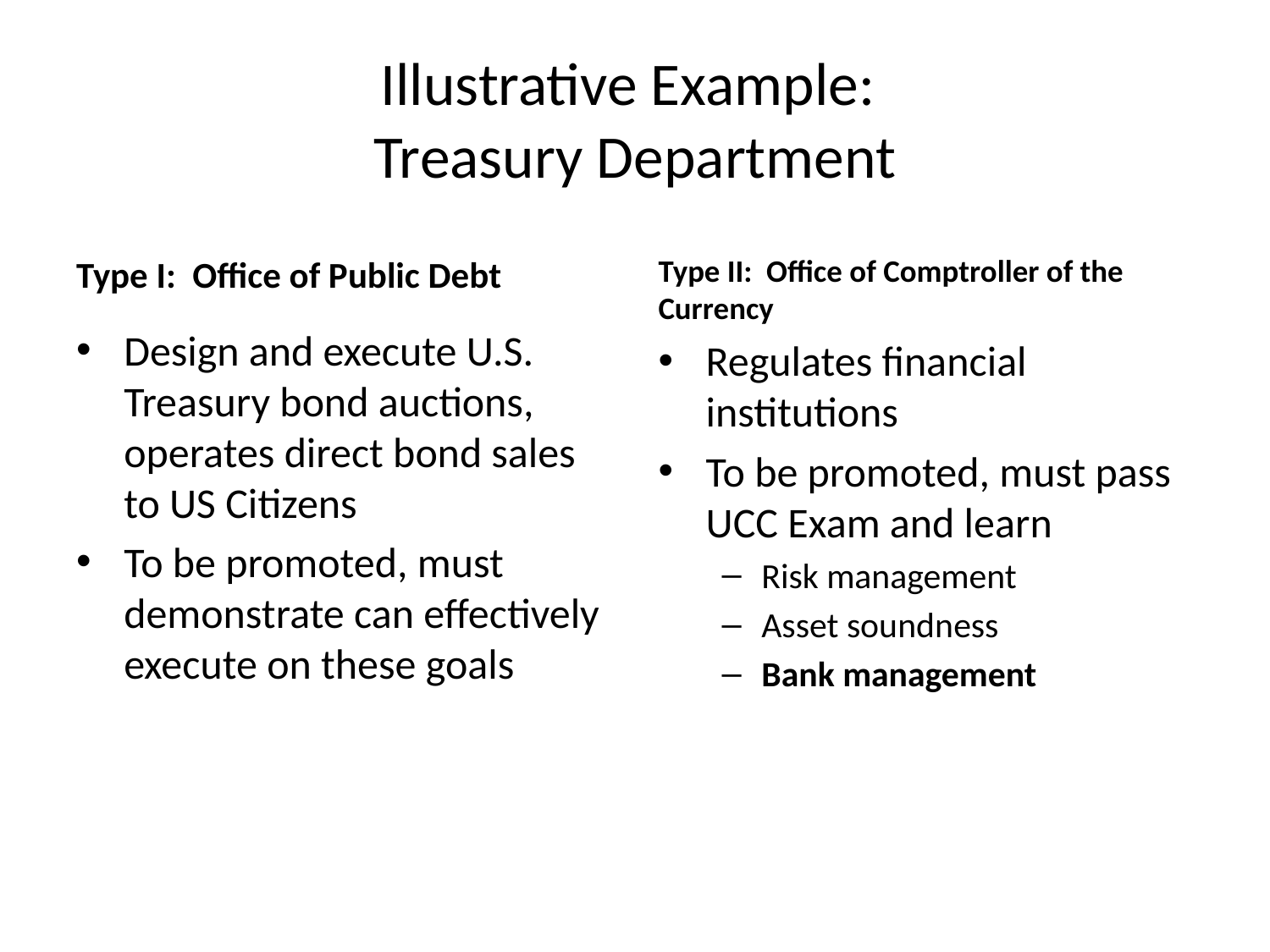

# Illustrative Example: Treasury Department
Type I:  Office of Public Debt
Type II:  Office of Comptroller of the Currency
Design and execute U.S. Treasury bond auctions, operates direct bond sales to US Citizens
To be promoted, must demonstrate can effectively execute on these goals
Regulates financial institutions
To be promoted, must pass UCC Exam and learn
Risk management
Asset soundness
Bank management